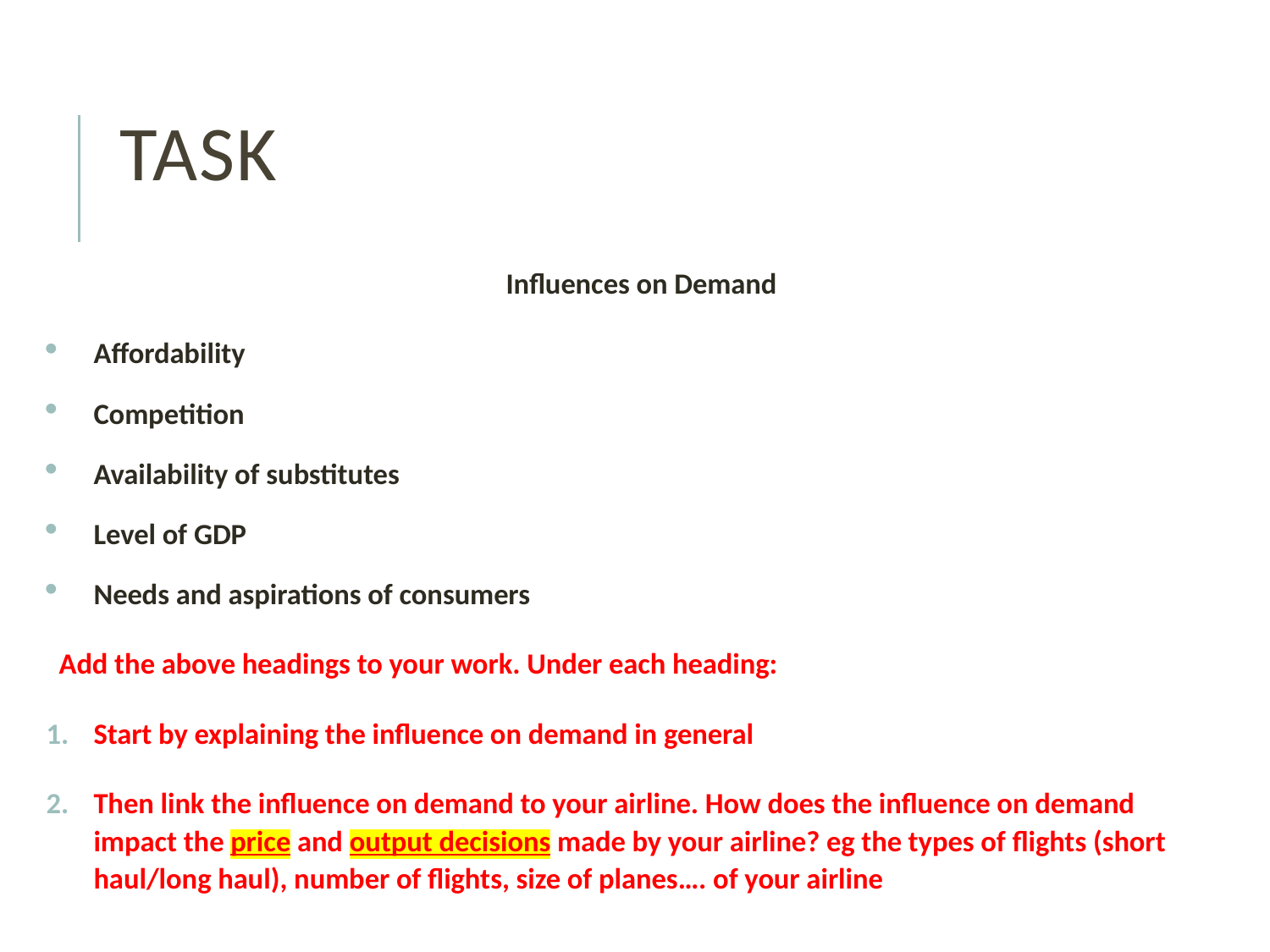

# Task
Influences on Demand
Affordability
Competition
Availability of substitutes
Level of GDP
Needs and aspirations of consumers
Add the above headings to your work. Under each heading:
Start by explaining the influence on demand in general
Then link the influence on demand to your airline. How does the influence on demand impact the price and output decisions made by your airline? eg the types of flights (short haul/long haul), number of flights, size of planes…. of your airline